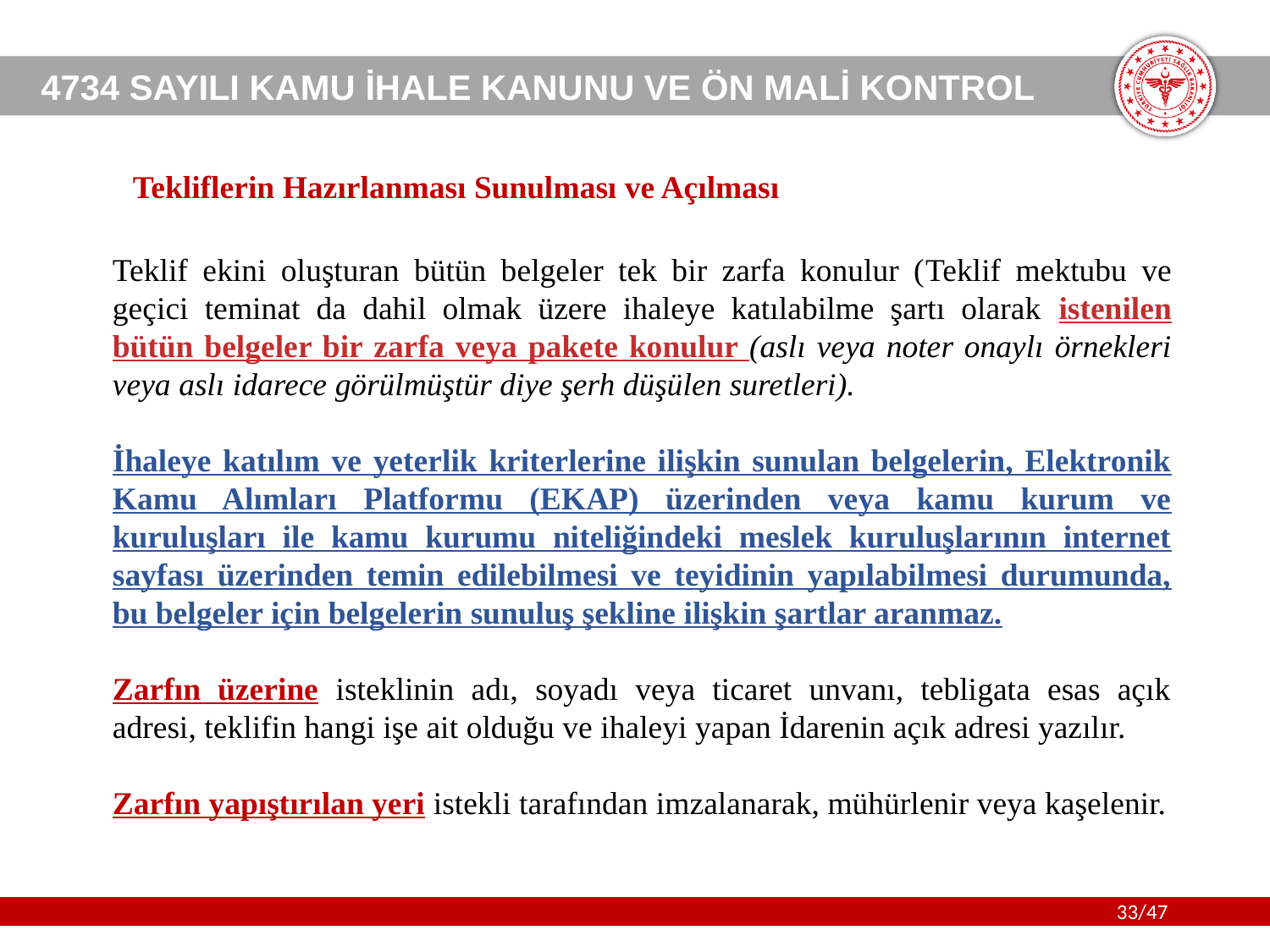

# Tekliflerin Hazırlanması Sunulması ve Açılması
Teklif ekini oluşturan bütün belgeler tek bir zarfa konulur (Teklif mektubu ve geçici teminat da dahil olmak üzere ihaleye katılabilme şartı olarak istenilen bütün belgeler bir zarfa veya pakete konulur (aslı veya noter onaylı örnekleri veya aslı idarece görülmüştür diye şerh düşülen suretleri).

İhaleye katılım ve yeterlik kriterlerine ilişkin sunulan belgelerin, Elektronik Kamu Alımları Platformu (EKAP) üzerinden veya kamu kurum ve kuruluşları ile kamu kurumu niteliğindeki meslek kuruluşlarının internet sayfası üzerinden temin edilebilmesi ve teyidinin yapılabilmesi durumunda, bu belgeler için belgelerin sunuluş şekline ilişkin şartlar aranmaz.

Zarfın üzerine isteklinin adı, soyadı veya ticaret unvanı, tebligata esas açık adresi, teklifin hangi işe ait olduğu ve ihaleyi yapan İdarenin açık adresi yazılır.

Zarfın yapıştırılan yeri istekli tarafından imzalanarak, mühürlenir veya kaşelenir.